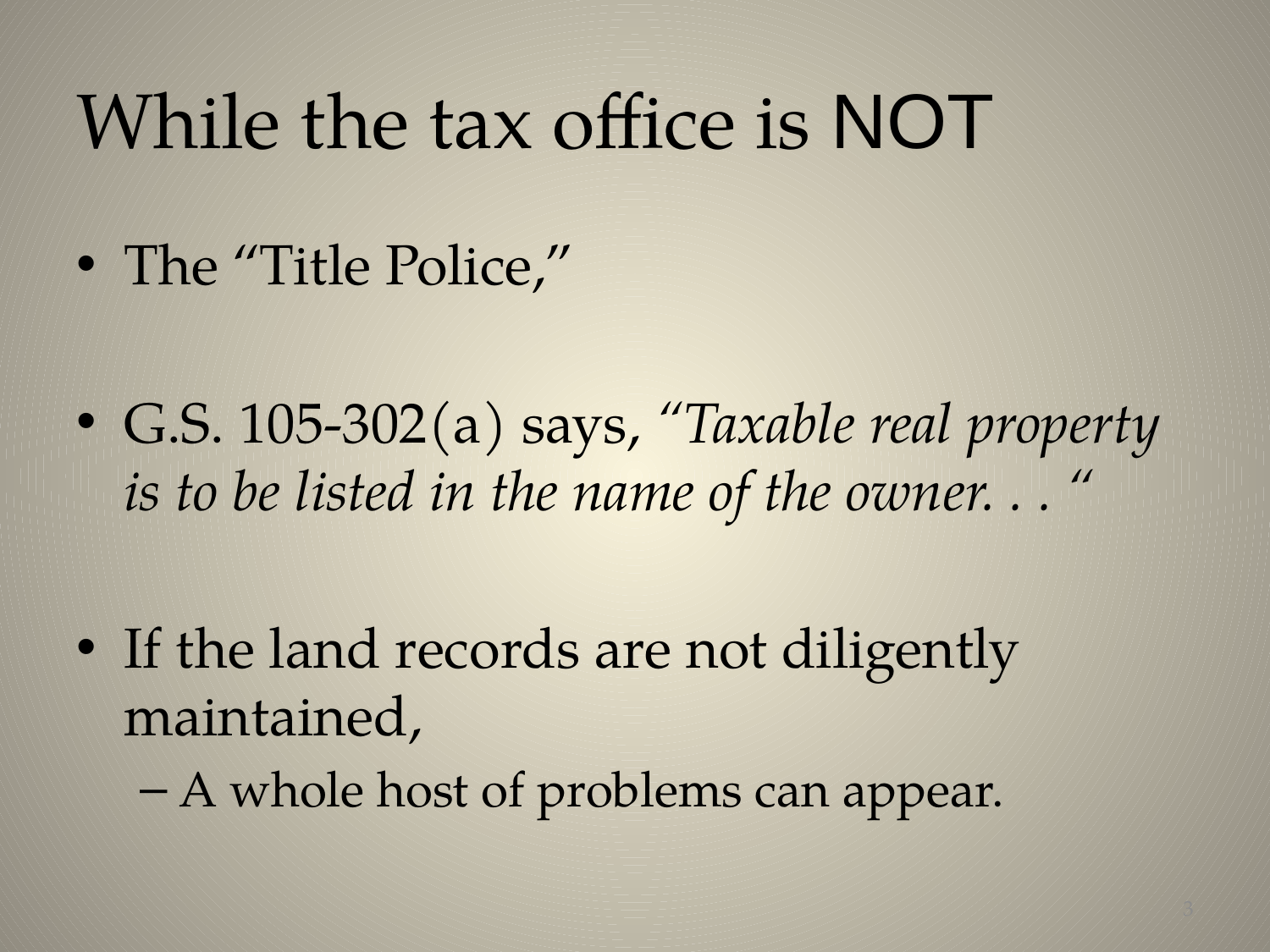

# While the tax office is NOT
The “Title Police,”

G.S. 105-302(a) says, “Taxable real property is to be listed in the name of the owner. . . “

If the land records are not diligently maintained,
A whole host of problems can appear.
3